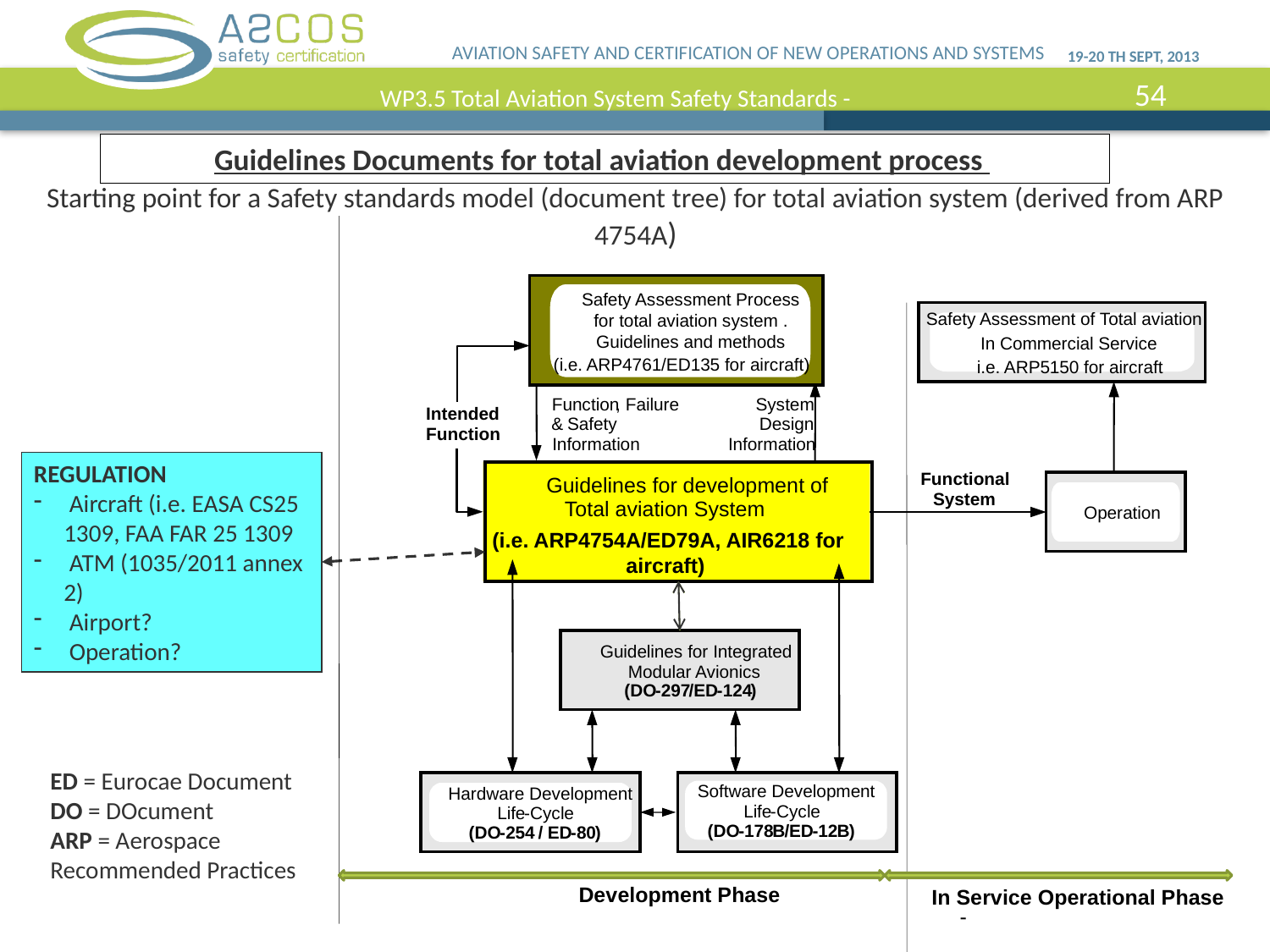

AVIATION SAFETY AND CERTIFICATION OF NEW OPERATIONS AND SYSTEMS
19-20 th SEPT, 2013
WP3.5 Total Aviation System Safety Standards -
Guidelines Documents for total aviation development process

Starting point for a Safety standards model (document tree) for total aviation system (derived from ARP 4754A)

Safety Assessment Process for total aviation system . Guidelines and methods

Safety Assessment of Total aviation

In Commercial Service

(i.e. ARP4761/ED135 for aircraft)
i.e. ARP5150 for aircraft

Function
,
Failure
System

Intended
&
Safety
Design
Function
Information
Information

Functional
Guidelines for development of

System
Total aviation System
Operation

(i.e. ARP4754A/ED79A, AIR6218 for aircraft)

Guidelines for Integrated
Modular Avionics
(
DO
-
297
/
ED
-
124
)

Software Development

Hardware Development

Life
-
Cycle
Life
-
Cycle

(
DO
-
178
B
/
ED
-
12
B
)
(
DO
-
254
/
ED
-
80
)
Development Phase
In Service Operational Phase
-
REGULATION
 Aircraft (i.e. EASA CS25 1309, FAA FAR 25 1309
 ATM (1035/2011 annex 2)
 Airport?
 Operation?
ED = Eurocae Document
DO = DOcument
ARP = Aerospace Recommended Practices